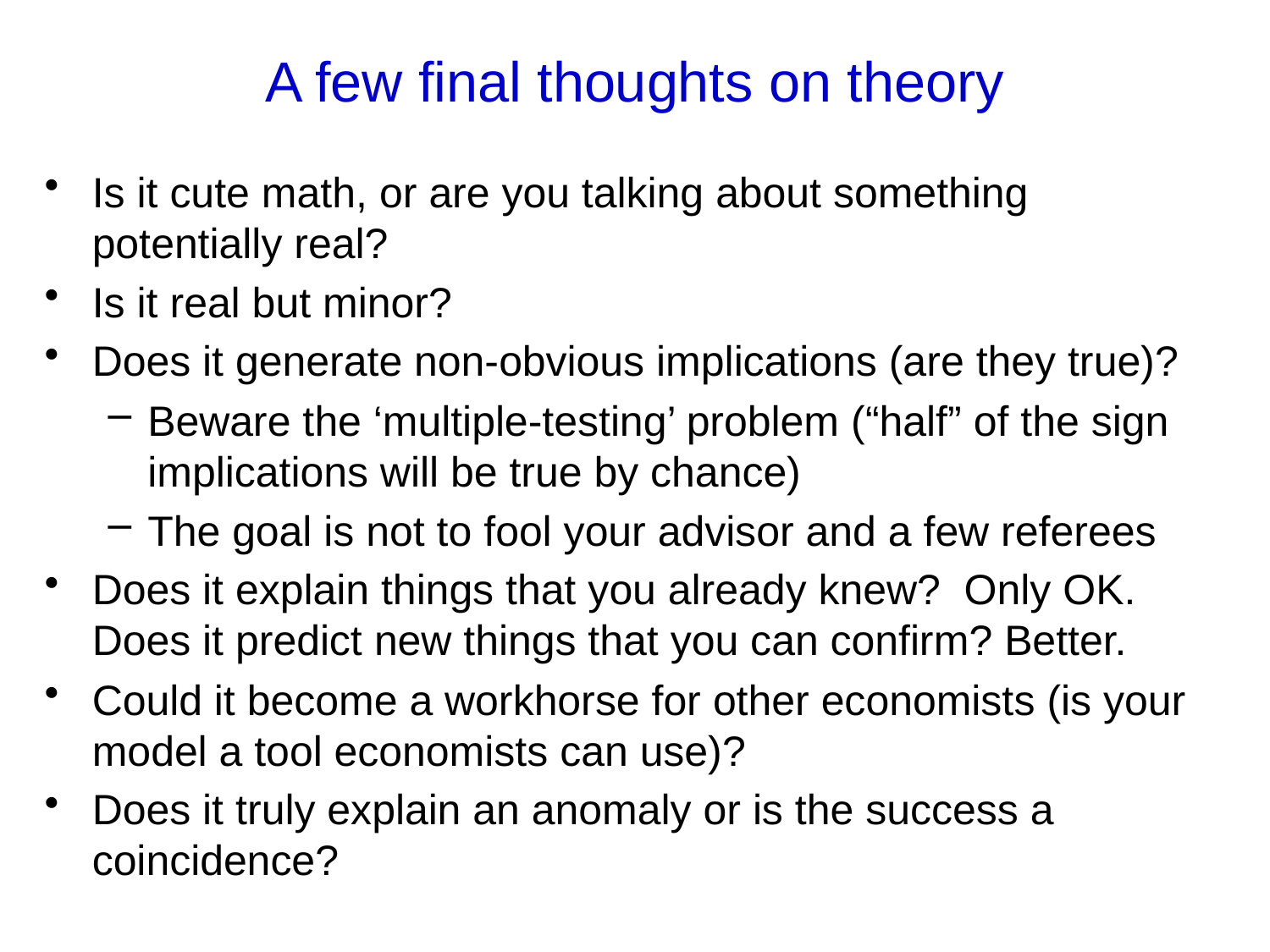

# A few final thoughts on theory
Is it cute math, or are you talking about something potentially real?
Is it real but minor?
Does it generate non-obvious implications (are they true)?
Beware the ‘multiple-testing’ problem (“half” of the sign implications will be true by chance)
The goal is not to fool your advisor and a few referees
Does it explain things that you already knew?  Only OK. Does it predict new things that you can confirm? Better.
Could it become a workhorse for other economists (is your model a tool economists can use)?
Does it truly explain an anomaly or is the success a coincidence?